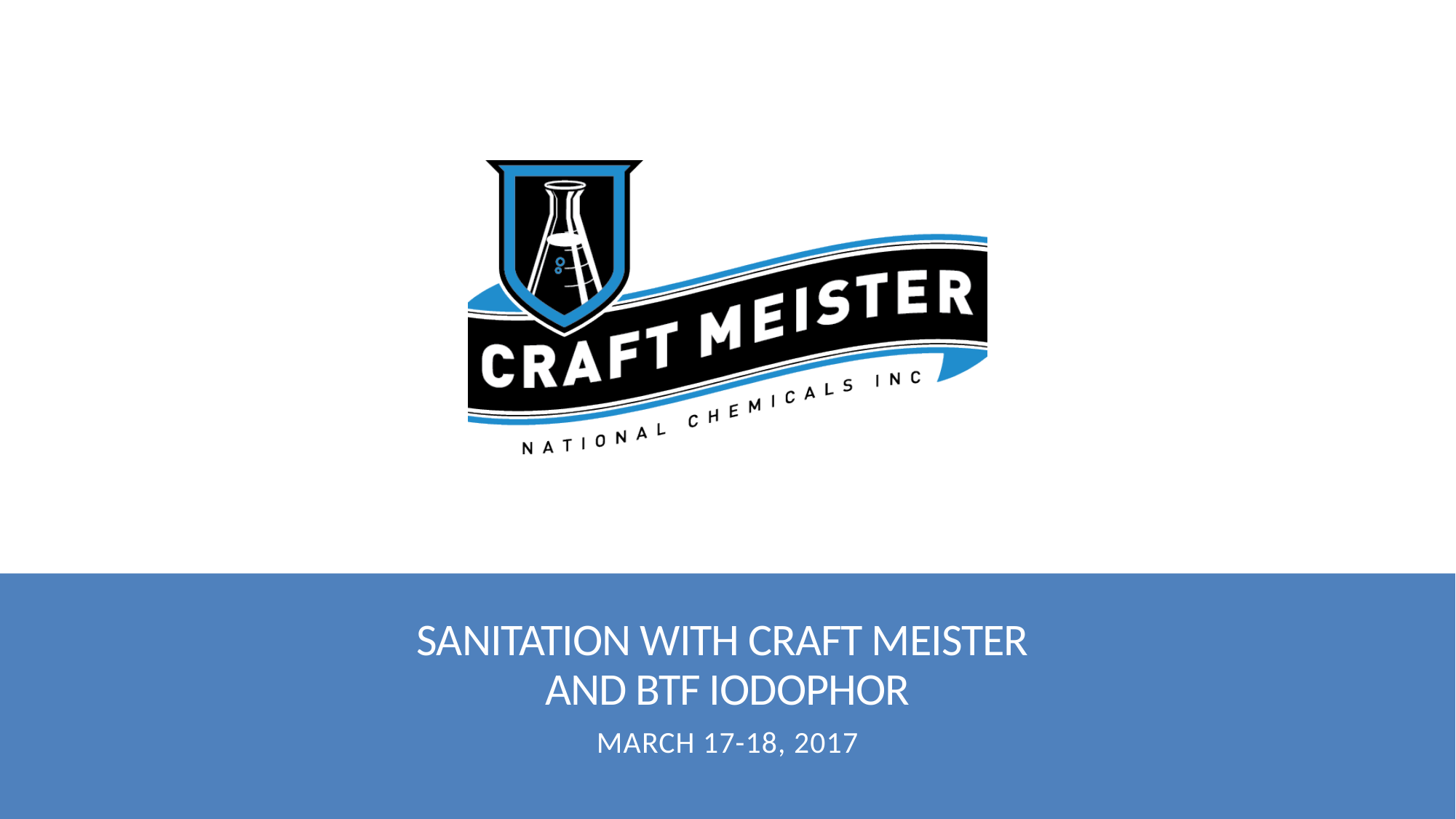

# Sanitation with Craft Meister and BTF Iodophor
March 17-18, 2017